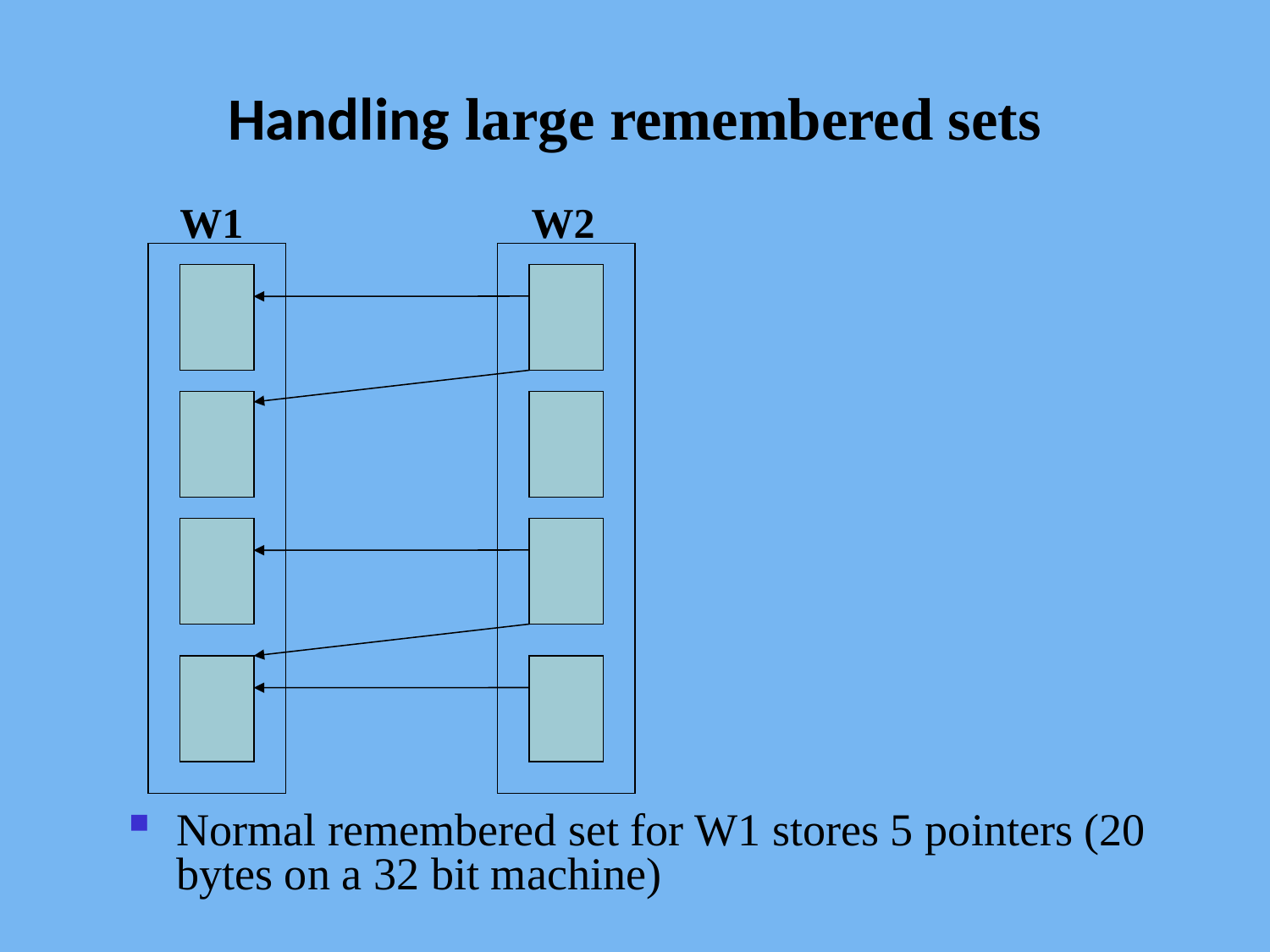

# Handling large remembered sets
W1
W2

Normal remembered set for W1 stores 5 pointers (20 bytes on a 32 bit machine)